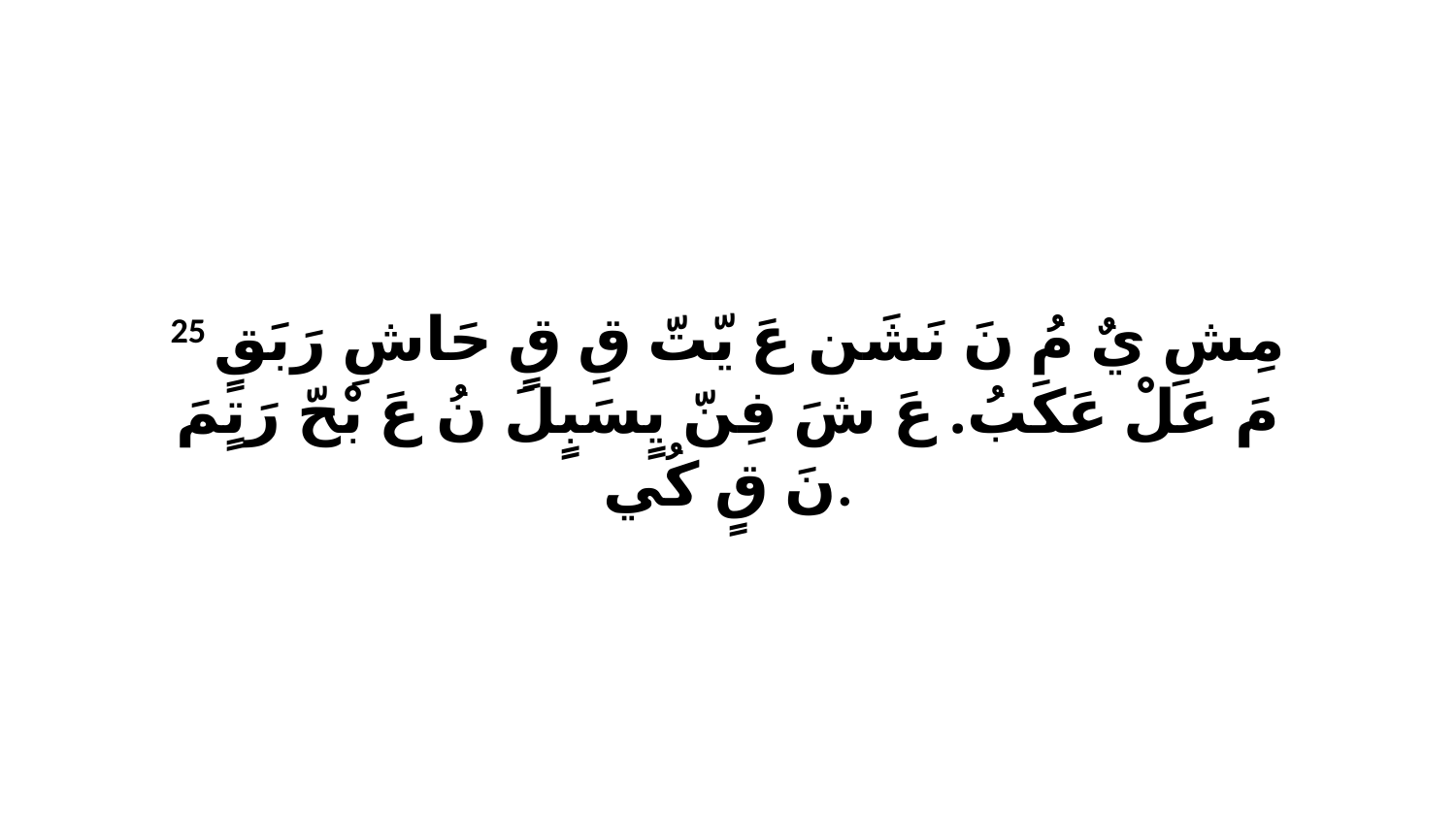

25 مِشِ يٌ مُ نَ نَشَن عَ يّتّ قِ قٍ حَاشِ رَبَقٍ مَ عَلْ عَكَبُ. عَ شَ فِنّ يٍسَبٍلَ نُ عَ بْحّ رَتٍمَ نَ قٍ كُي.